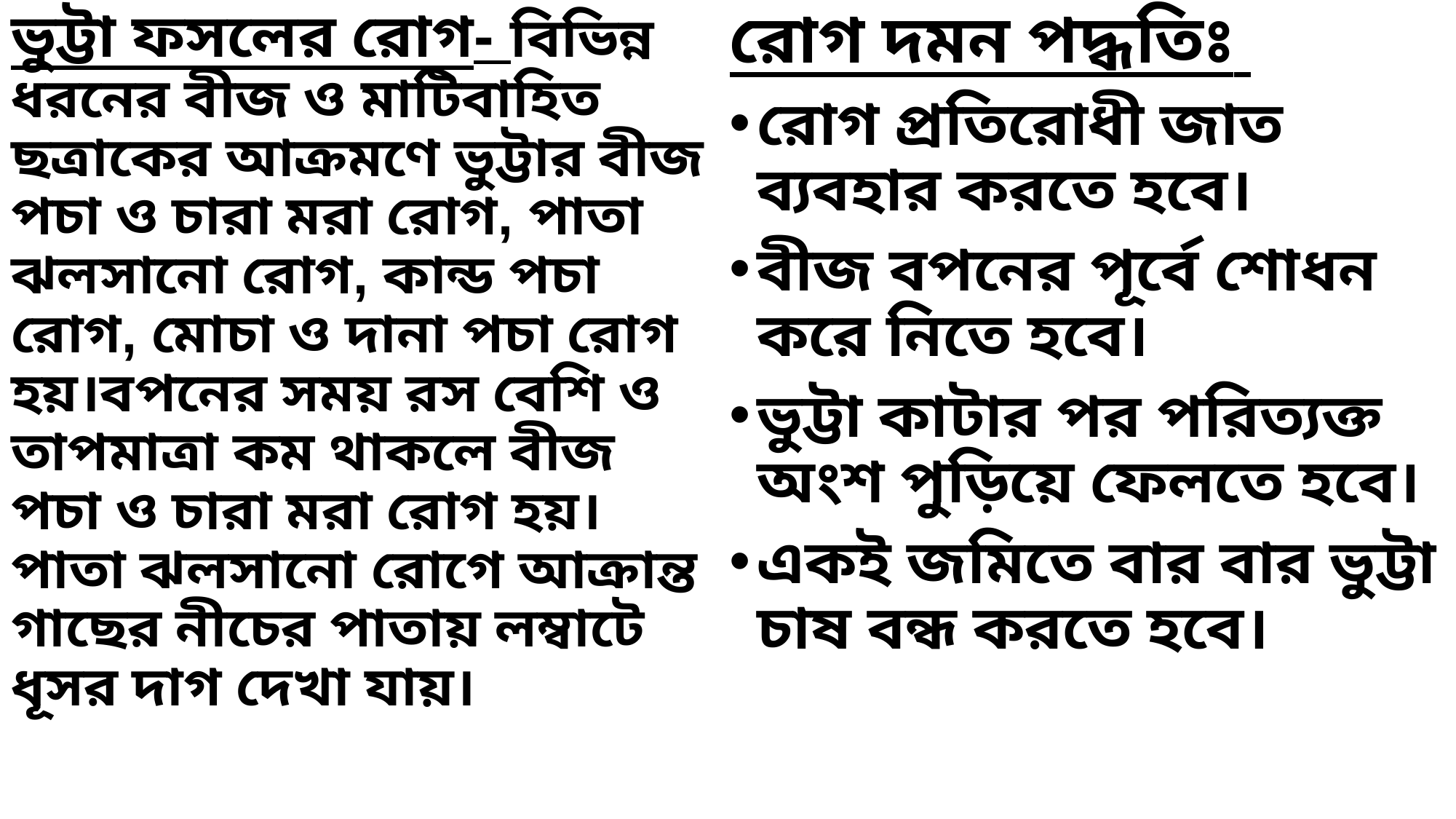

ভুট্টা ফসলের রোগ- বিভিন্ন ধরনের বীজ ও মাটিবাহিত ছত্রাকের আক্রমণে ভুট্টার বীজ পচা ও চারা মরা রোগ, পাতা ঝলসানো রোগ, কান্ড পচা রোগ, মোচা ও দানা পচা রোগ হয়।বপনের সময় রস বেশি ও তাপমাত্রা কম থাকলে বীজ পচা ও চারা মরা রোগ হয়। পাতা ঝলসানো রোগে আক্রান্ত গাছের নীচের পাতায় লম্বাটে ধূসর দাগ দেখা যায়।
রোগ দমন পদ্ধতিঃ
রোগ প্রতিরোধী জাত ব্যবহার করতে হবে।
বীজ বপনের পূর্বে শোধন করে নিতে হবে।
ভুট্টা কাটার পর পরিত্যক্ত অংশ পুড়িয়ে ফেলতে হবে।
একই জমিতে বার বার ভুট্টা চাষ বন্ধ করতে হবে।